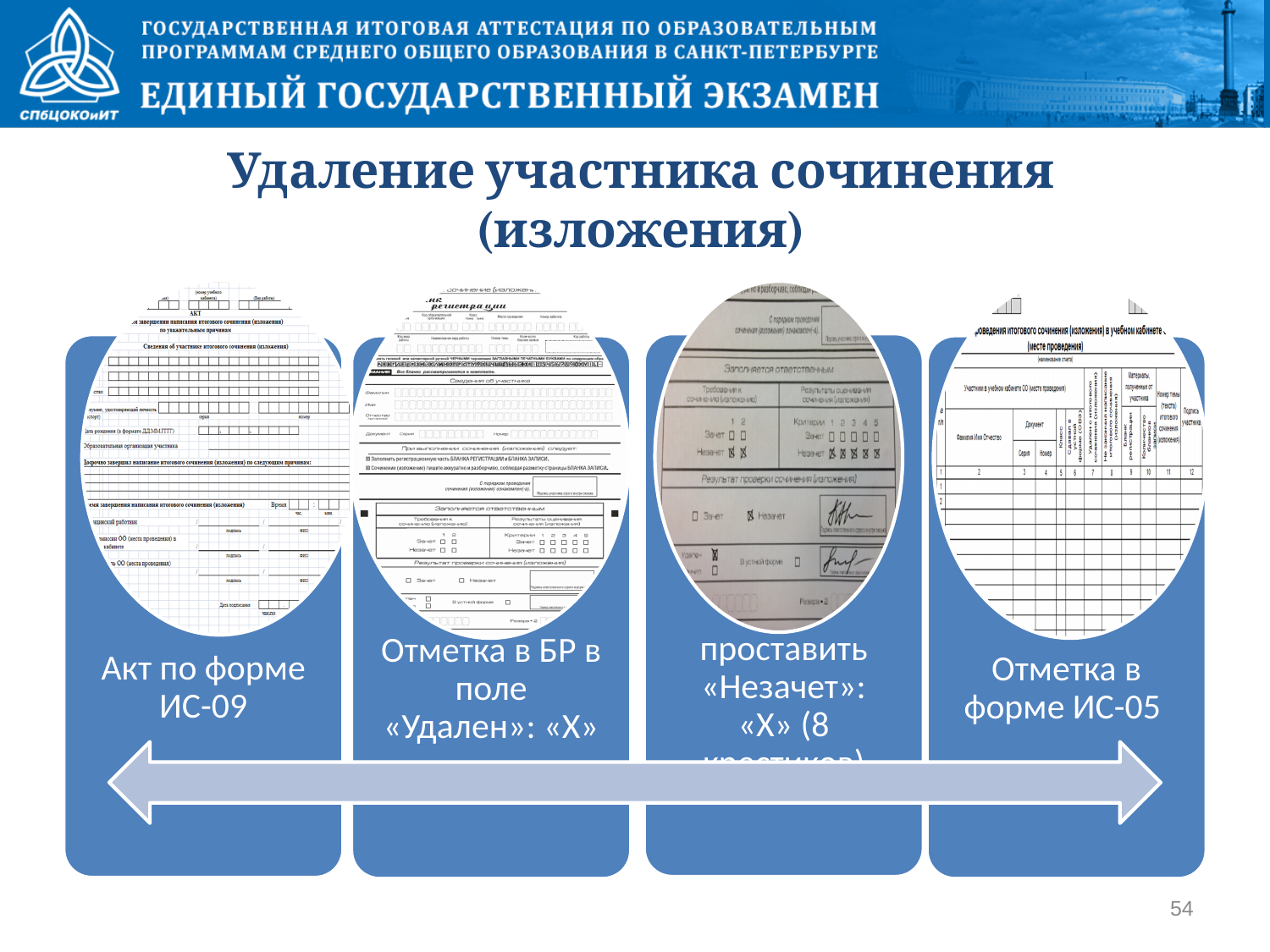

# Удаление участника сочинения (изложения)

Акт по форме ИС-09

Отметка в БР в поле «Удален»: «Х»

В БР проставить «Незачет»: «Х» (8 крестиков)

Отметка в форме ИС-05
54